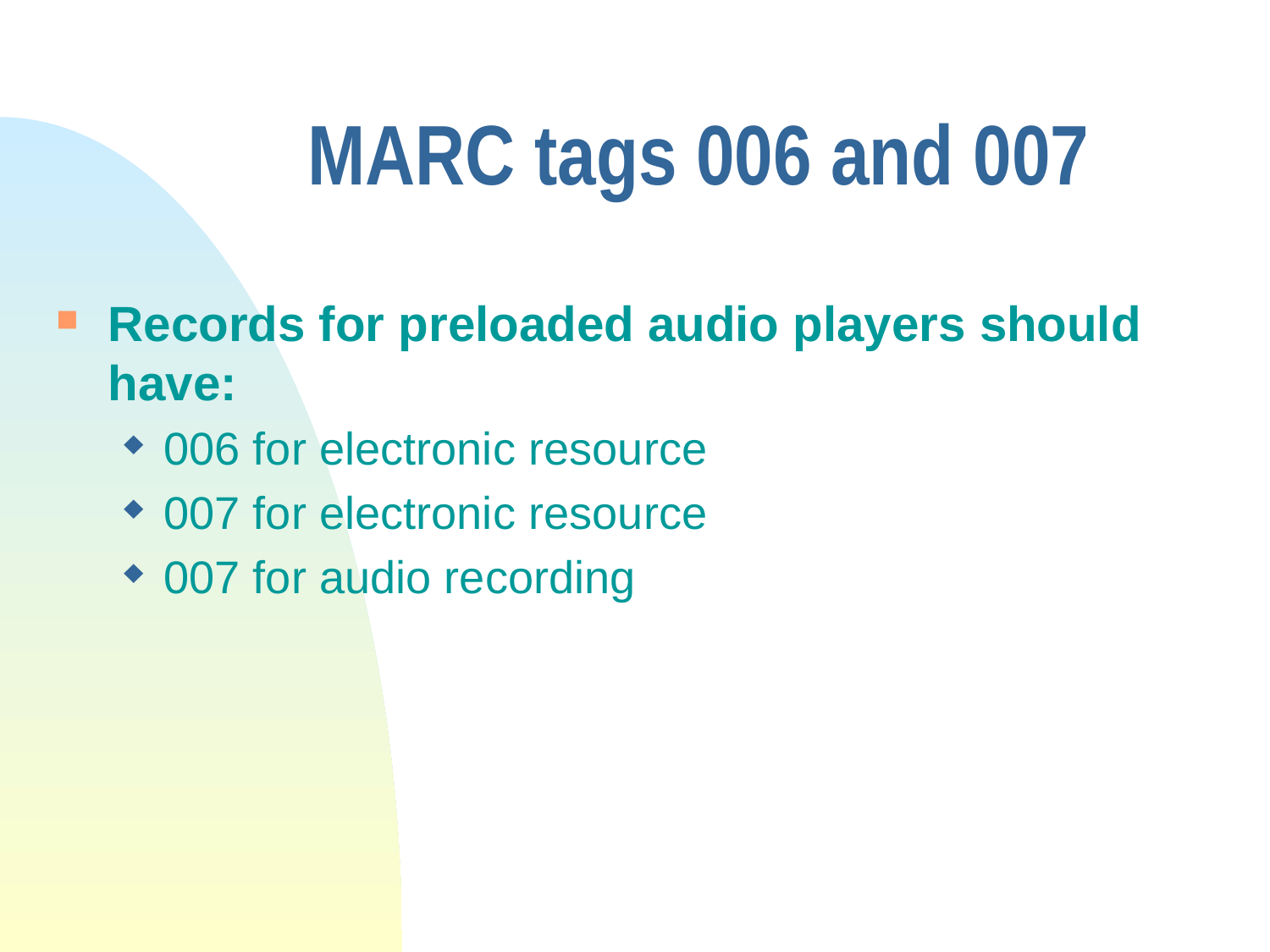

# MARC tags 006 and 007
Records for preloaded audio players should have:
006 for electronic resource
007 for electronic resource
007 for audio recording